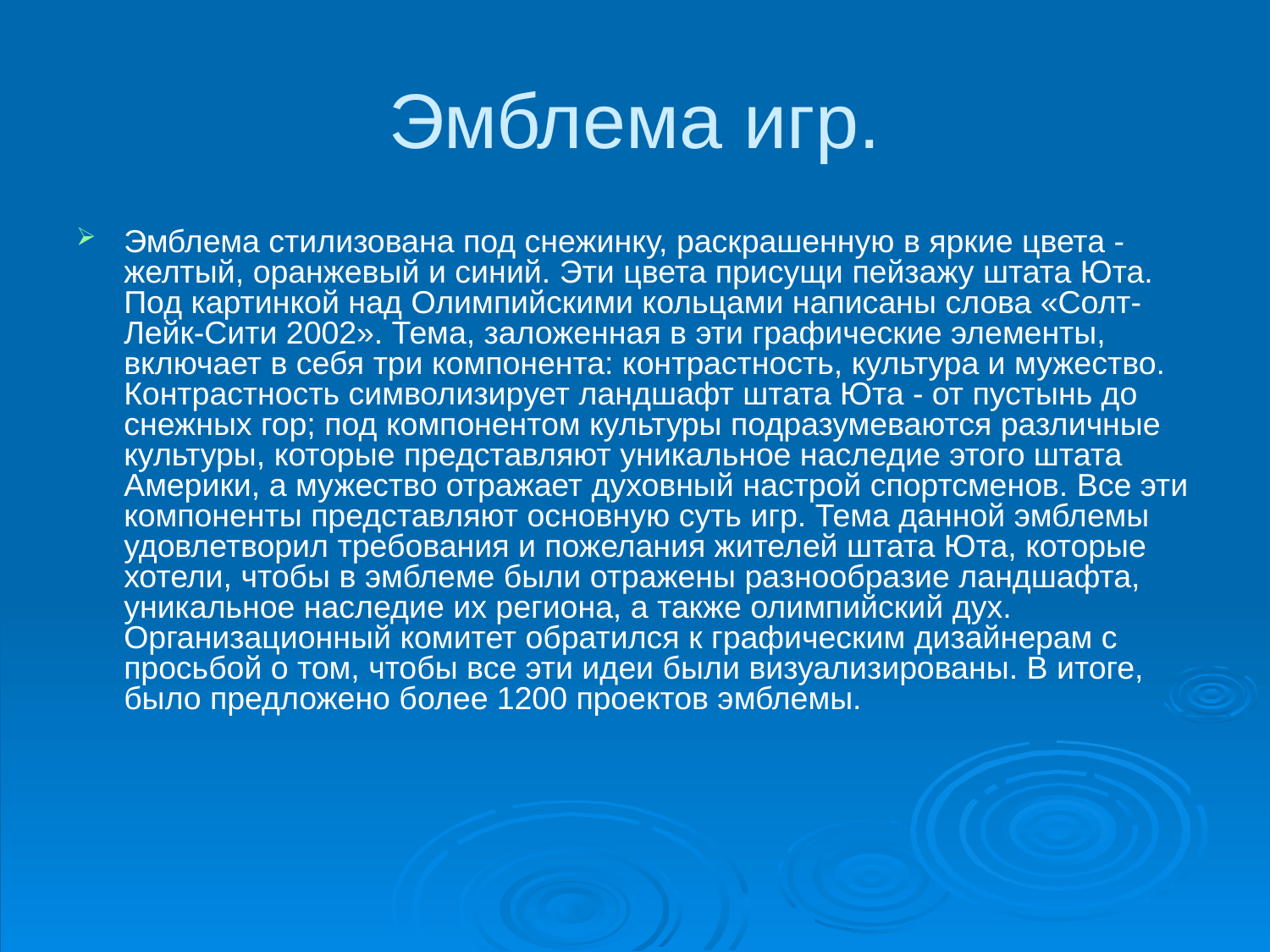

# Эмблема игр.
Эмблема стилизована под снежинку, раскрашенную в яркие цвета - желтый, оранжевый и синий. Эти цвета присущи пейзажу штата Юта. Под картинкой над Олимпийскими кольцами написаны слова «Солт-Лейк-Сити 2002». Тема, заложенная в эти графические элементы, включает в себя три компонента: контрастность, культура и мужество. Контрастность символизирует ландшафт штата Юта - от пустынь до снежных гор; под компонентом культуры подразумеваются различные культуры, которые представляют уникальное наследие этого штата Америки, а мужество отражает духовный настрой спортсменов. Все эти компоненты представляют основную суть игр. Тема данной эмблемы удовлетворил требования и пожелания жителей штата Юта, которые хотели, чтобы в эмблеме были отражены разнообразие ландшафта, уникальное наследие их региона, а также олимпийский дух. Организационный комитет обратился к графическим дизайнерам с просьбой о том, чтобы все эти идеи были визуализированы. В итоге, было предложено более 1200 проектов эмблемы.